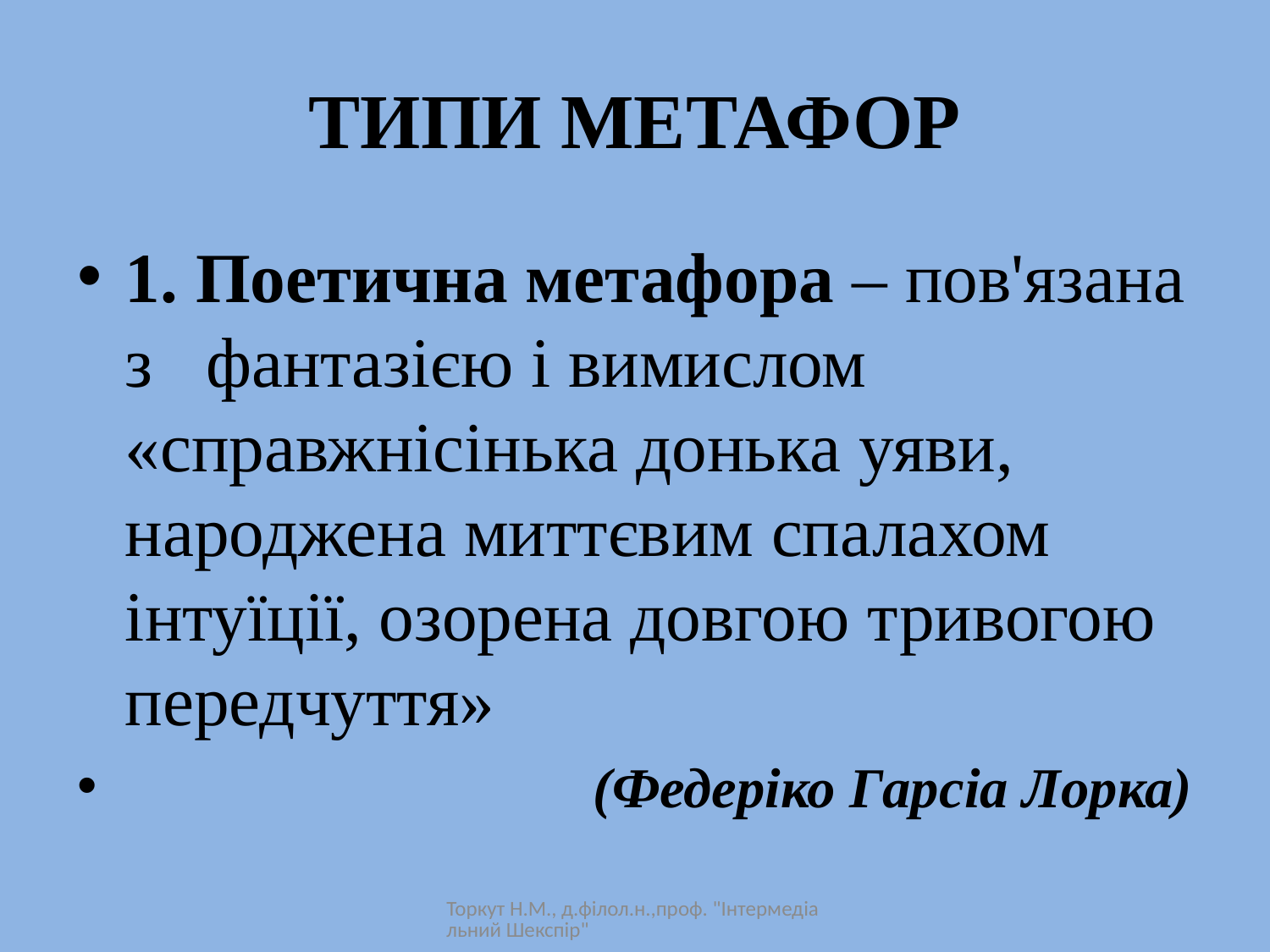

# Типи метафор
1. Поетична метафора – пов'язана з   фантазією і вимислом «справжнісінька донька уяви, народжена миттєвим спалахом інтуїції, озорена довгою тривогою передчуття»
                                 (Федеріко Гарсіа Лорка)
Торкут Н.М., д.філол.н.,проф. "Інтермедіальний Шекспір"